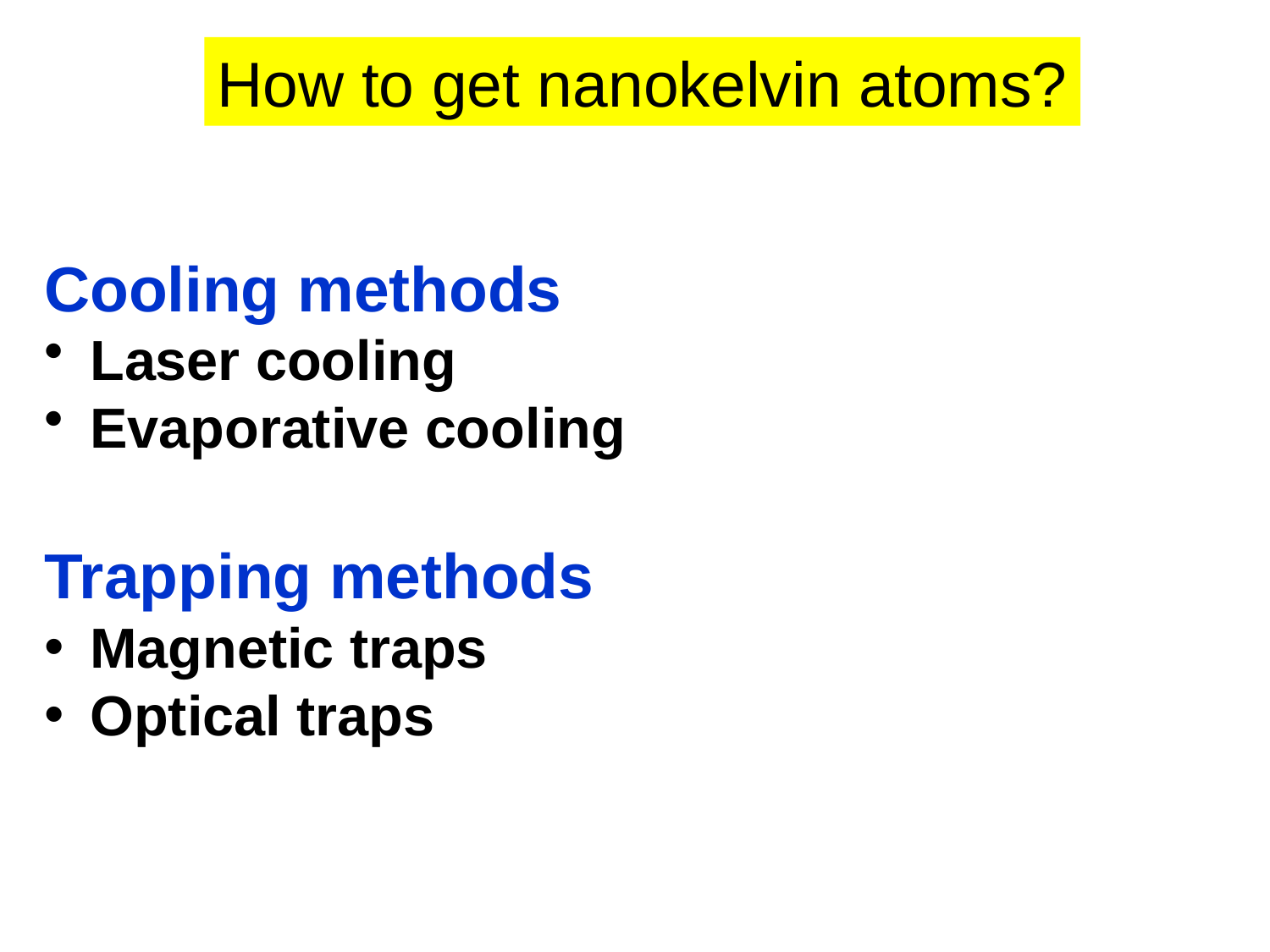

How to get nanokelvin atoms?
Cooling methods
 Laser cooling
 Evaporative cooling

Trapping methods
 Magnetic traps
 Optical traps